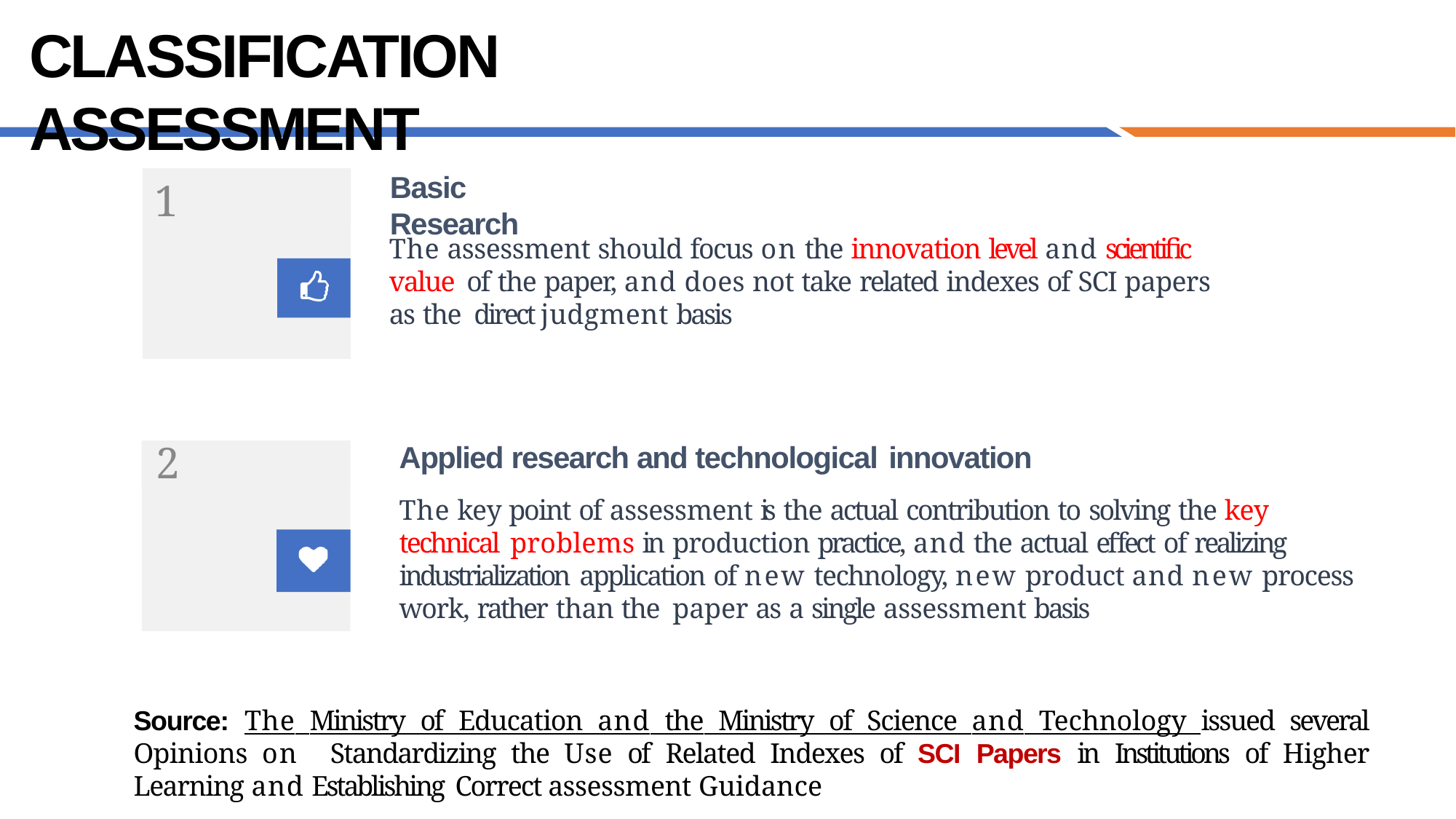

# CLASSIFICATION ASSESSMENT
Basic Research

1
The assessment should focus on the innovation level and scientific value  of the paper, and does not take related indexes of SCI papers as the  direct judgment basis
Applied research and technological innovation
The key point of assessment is the actual contribution to solving the key technical  problems in production practice, and the actual effect of realizing industrialization  application of new technology, new product and new process work, rather than the  paper as a single assessment basis

2
Source: The Ministry of Education and the Ministry of Science and Technology issued several Opinions on  Standardizing the Use of Related Indexes of SCI Papers in Institutions of Higher Learning and Establishing  Correct assessment Guidance